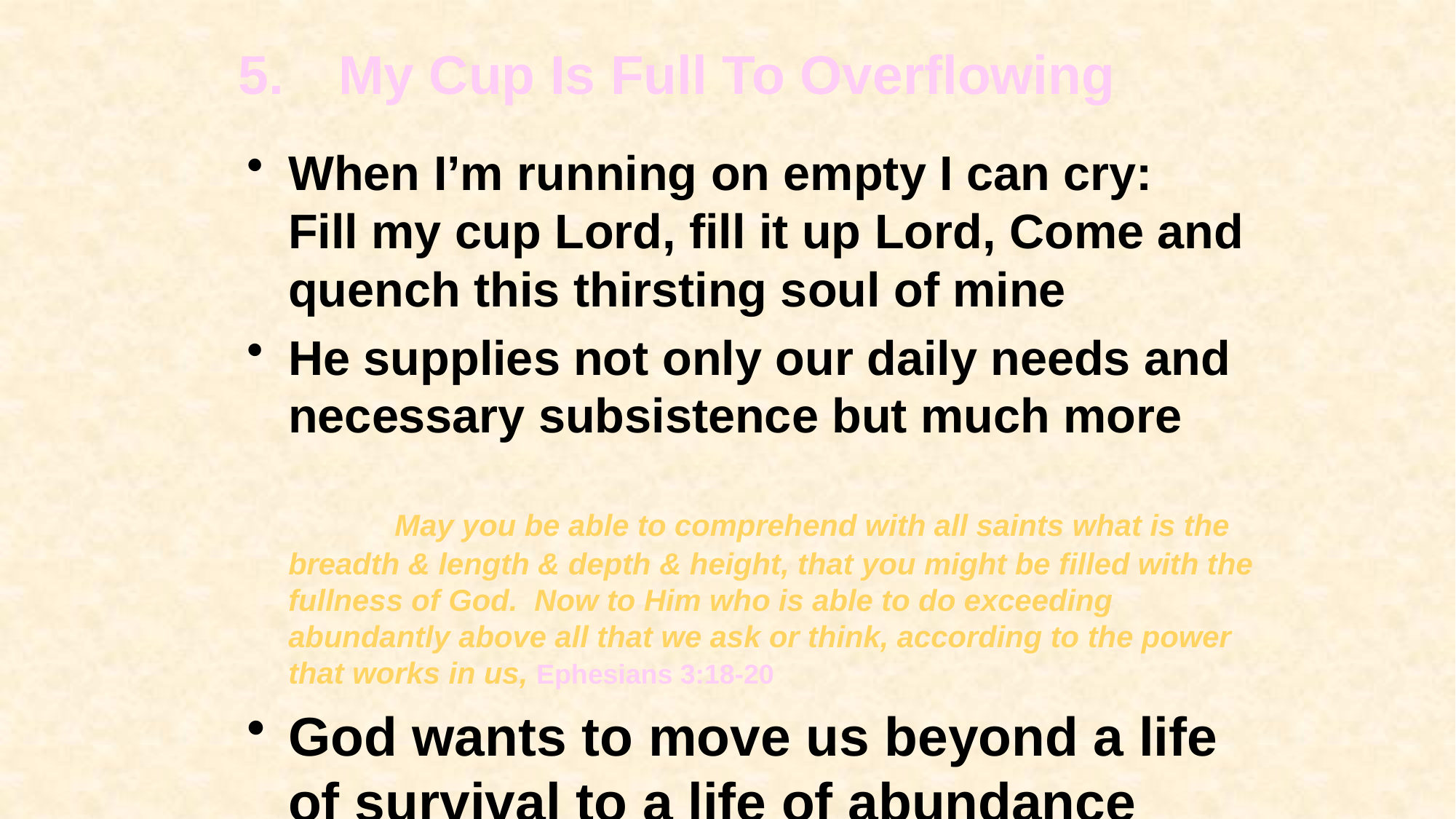

# My Cup Is Full To Overflowing
When I’m running on empty I can cry:   Fill my cup Lord, fill it up Lord, Come and quench this thirsting soul of mine
He supplies not only our daily needs and necessary subsistence but much more                                                                                                   May you be able to comprehend with all saints what is the breadth & length & depth & height, that you might be filled with the fullness of God.  Now to Him who is able to do exceeding abundantly above all that we ask or think, according to the power that works in us, Ephesians 3:18-20
God wants to move us beyond a life of survival to a life of abundance